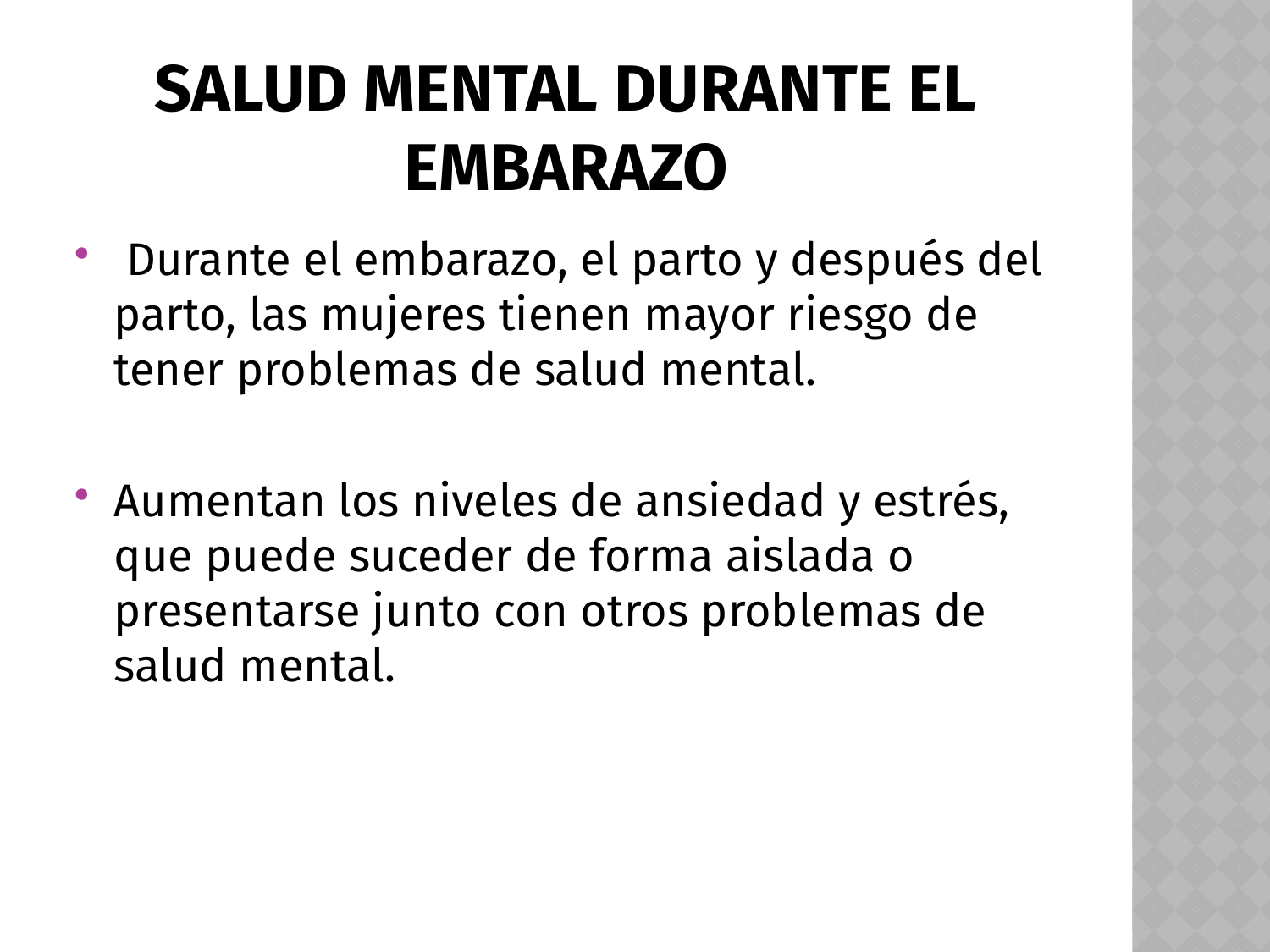

# Salud mental durante el embarazo
 Durante el embarazo, el parto y después del parto, las mujeres tienen mayor riesgo de tener problemas de salud mental.

Aumentan los niveles de ansiedad y estrés, que puede suceder de forma aislada o presentarse junto con otros problemas de salud mental.